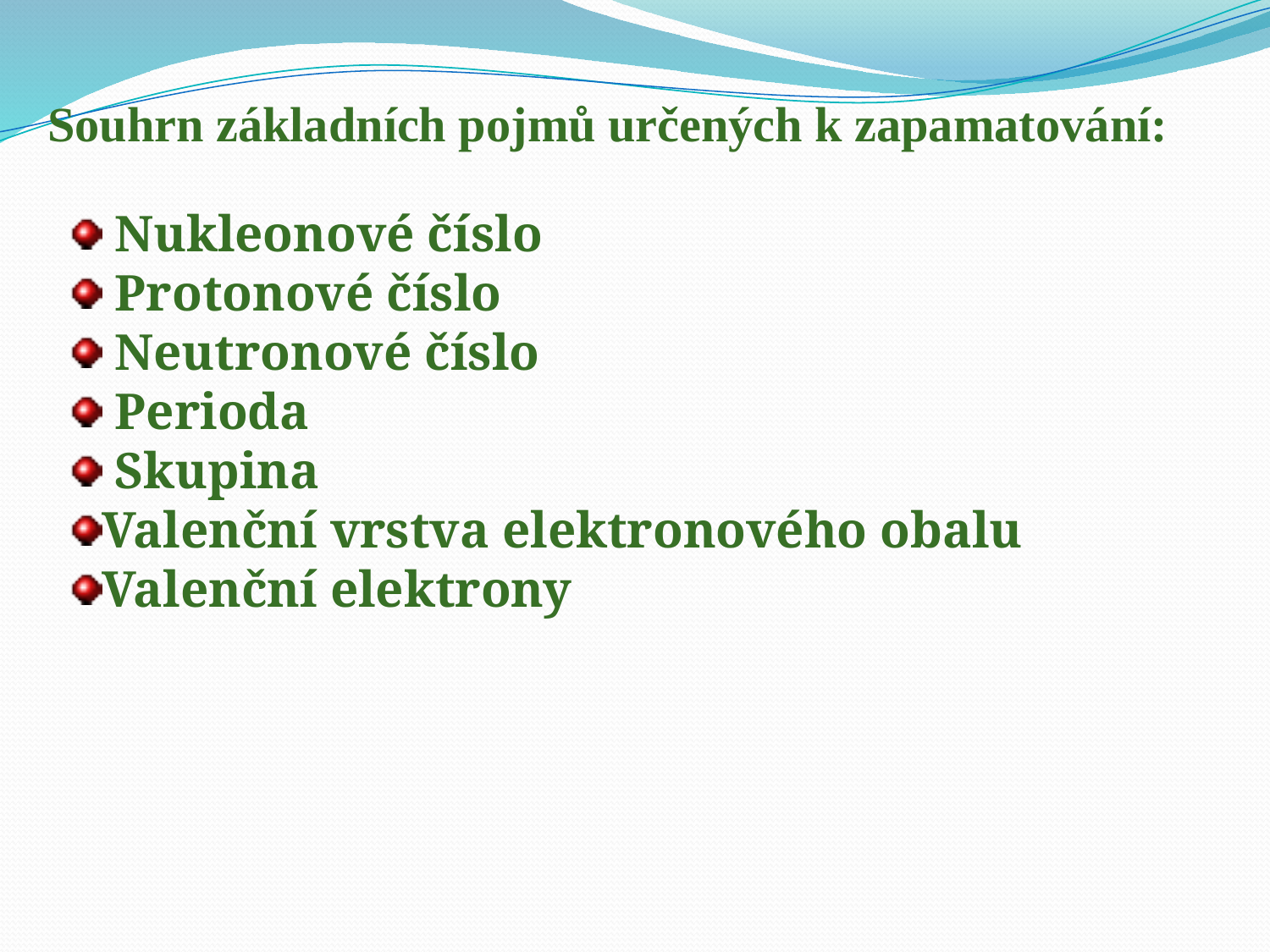

Souhrn základních pojmů určených k zapamatování:
 Nukleonové číslo
 Protonové číslo
 Neutronové číslo
 Perioda
 Skupina
Valenční vrstva elektronového obalu
Valenční elektrony